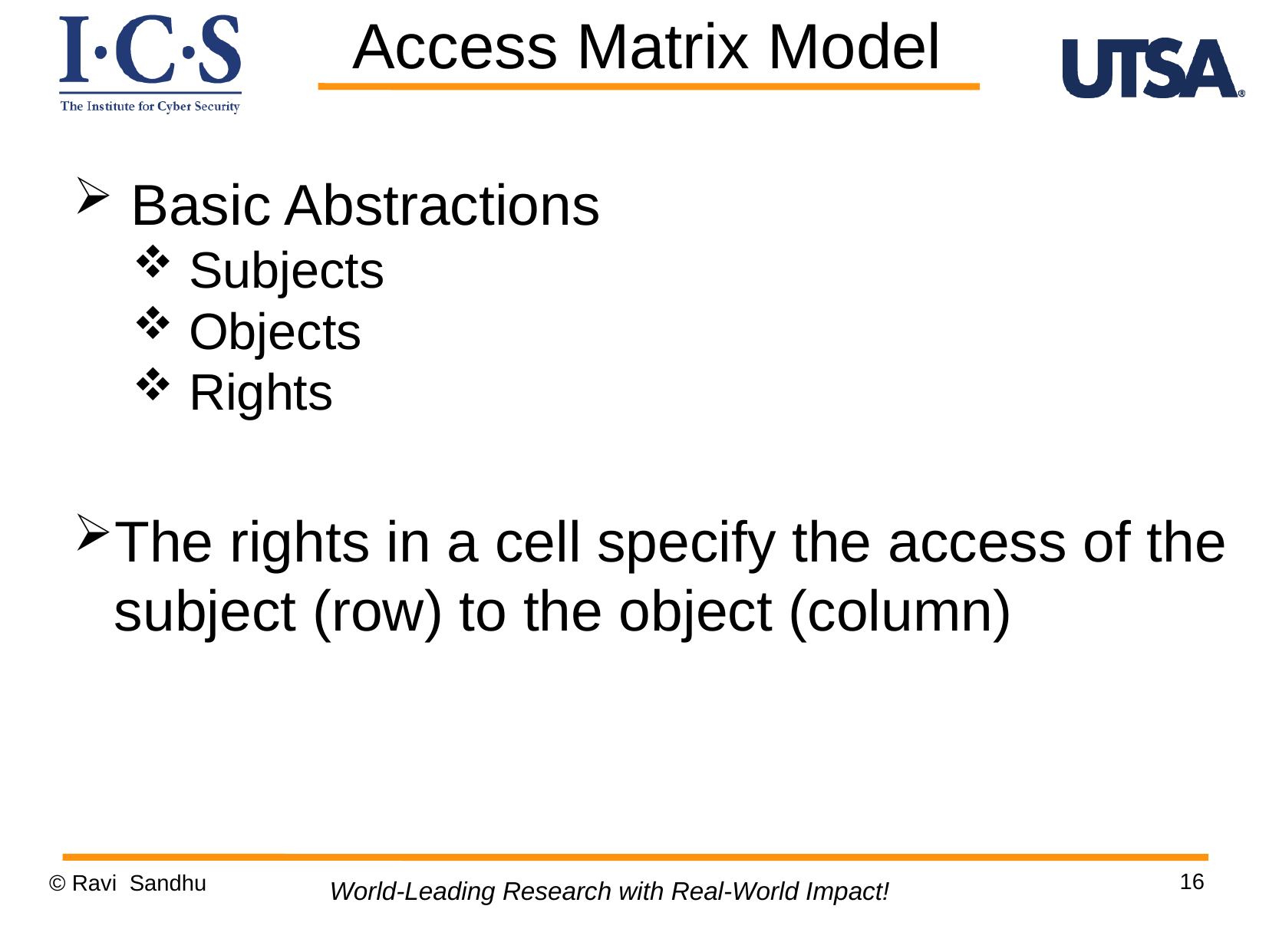

Access Matrix Model
 Basic Abstractions
 Subjects
 Objects
 Rights

The rights in a cell specify the access of the subject (row) to the object (column)

16
© Ravi  Sandhu
World-Leading Research with Real-World Impact!